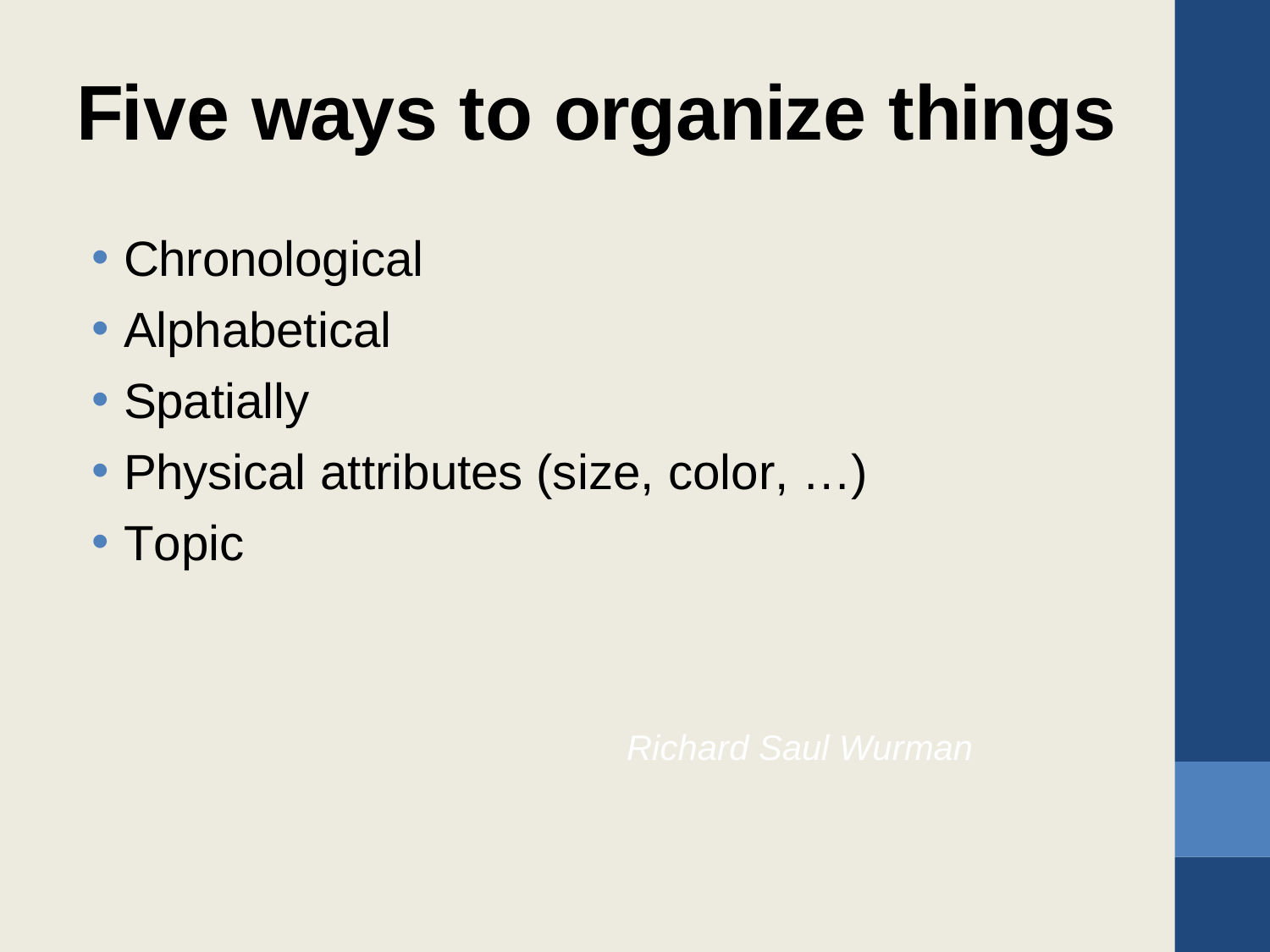

# Five ways to organize things
Chronological

Alphabetical

Spatially

Physical attributes (size, color, …)

Topic
Richard Saul Wurman